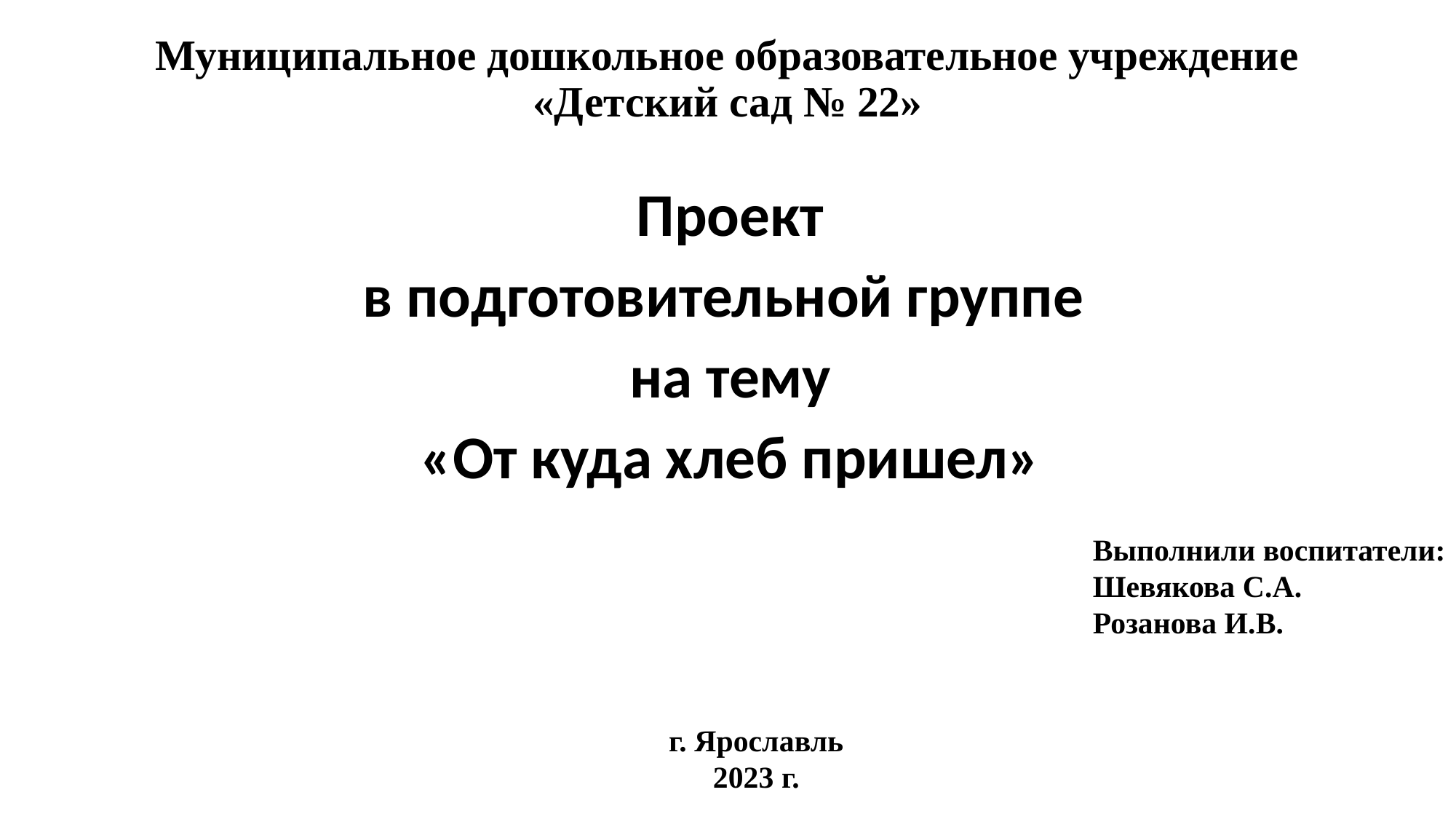

# Муниципальное дошкольное образовательное учреждение «Детский сад № 22»
Проект
в подготовительной группе
на тему
«От куда хлеб пришел»
Выполнили воспитатели:
Шевякова С.А.
Розанова И.В.
г. Ярославль
2023 г.